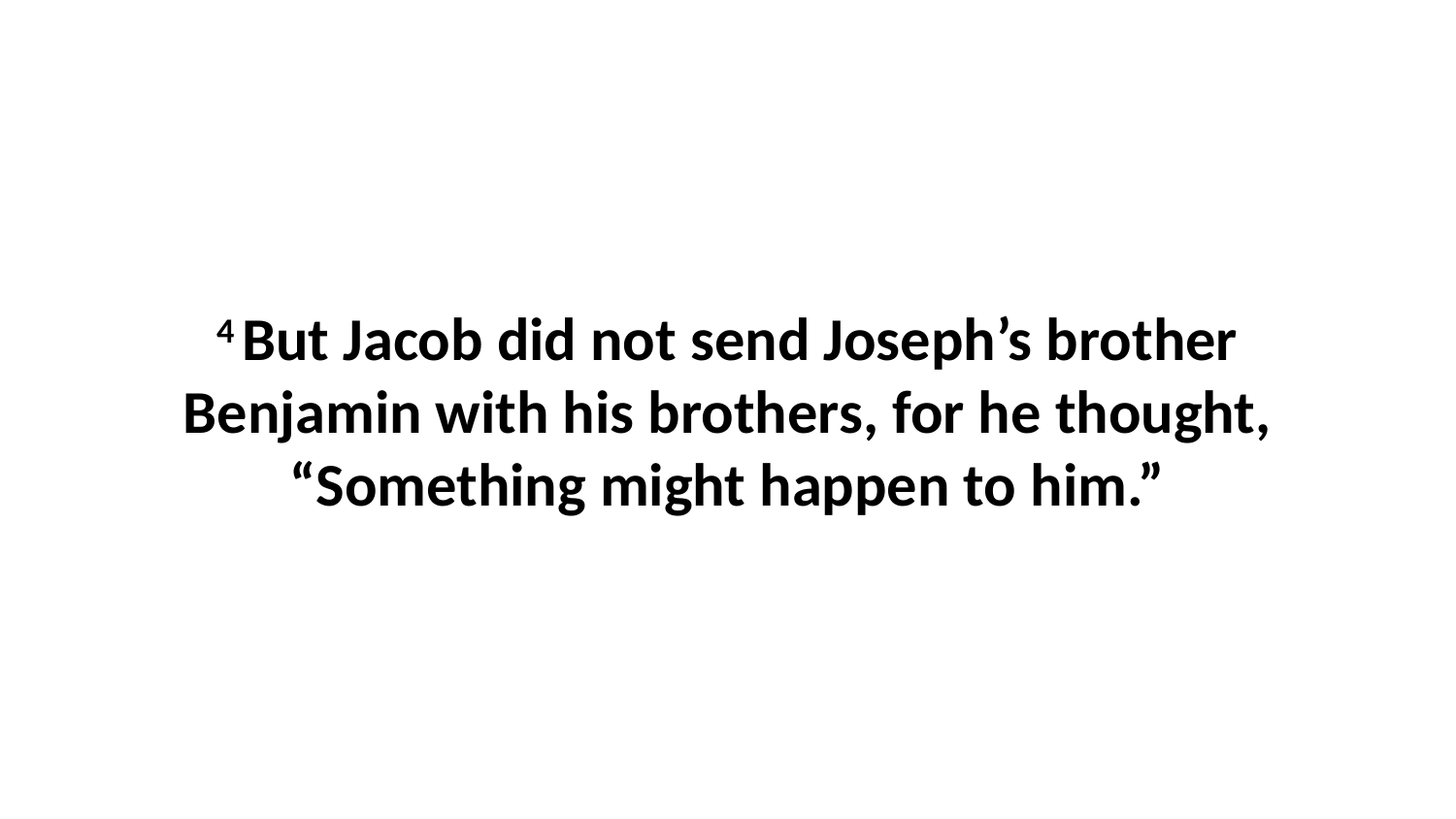

4 But Jacob did not send Joseph’s brother Benjamin with his brothers, for he thought, “Something might happen to him.”